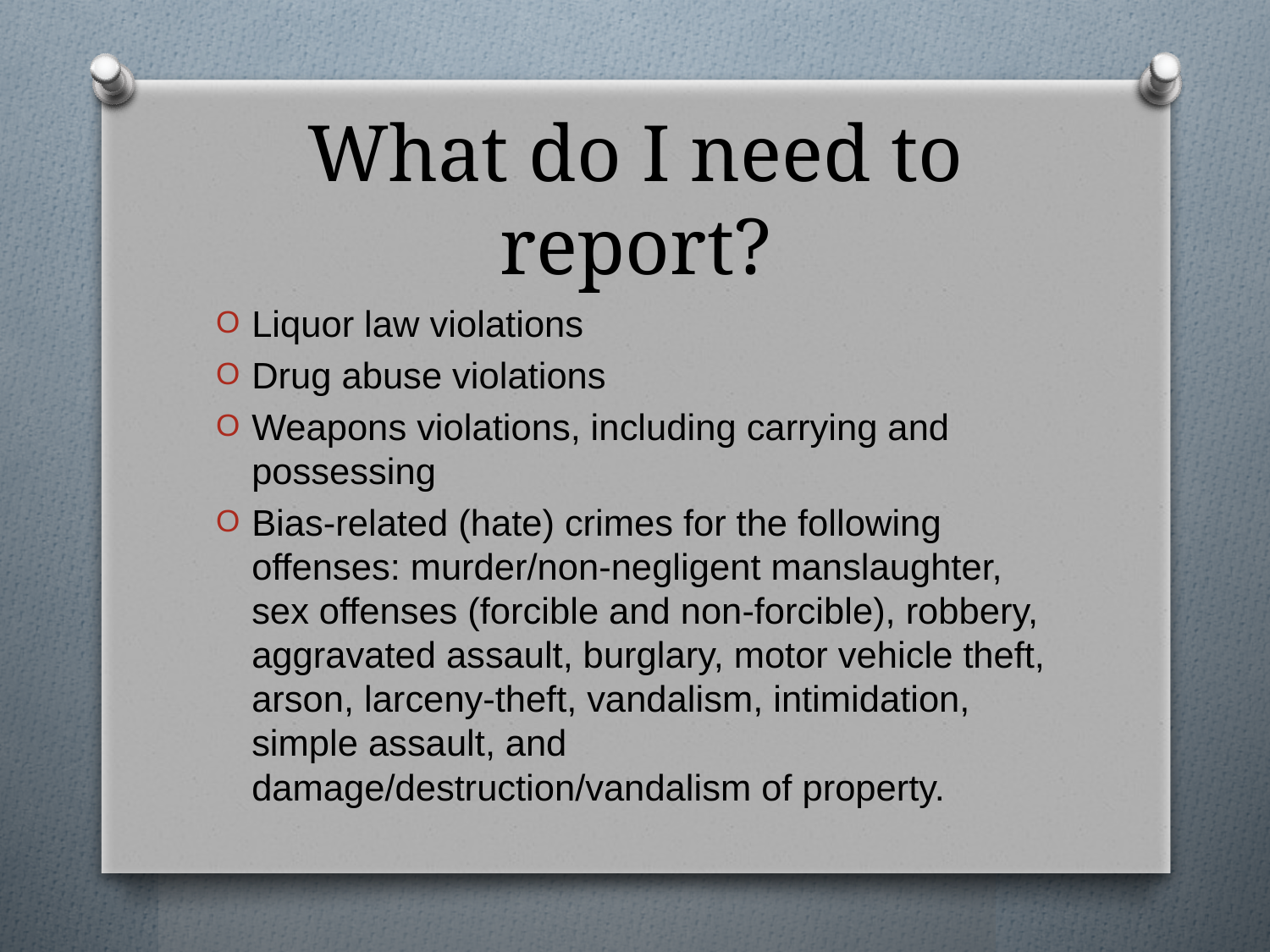

# What do I need to report?
Liquor law violations
Drug abuse violations
Weapons violations, including carrying and possessing
Bias-related (hate) crimes for the following offenses: murder/non-negligent manslaughter, sex offenses (forcible and non-forcible), robbery, aggravated assault, burglary, motor vehicle theft, arson, larceny-theft, vandalism, intimidation, simple assault, and damage/destruction/vandalism of property.